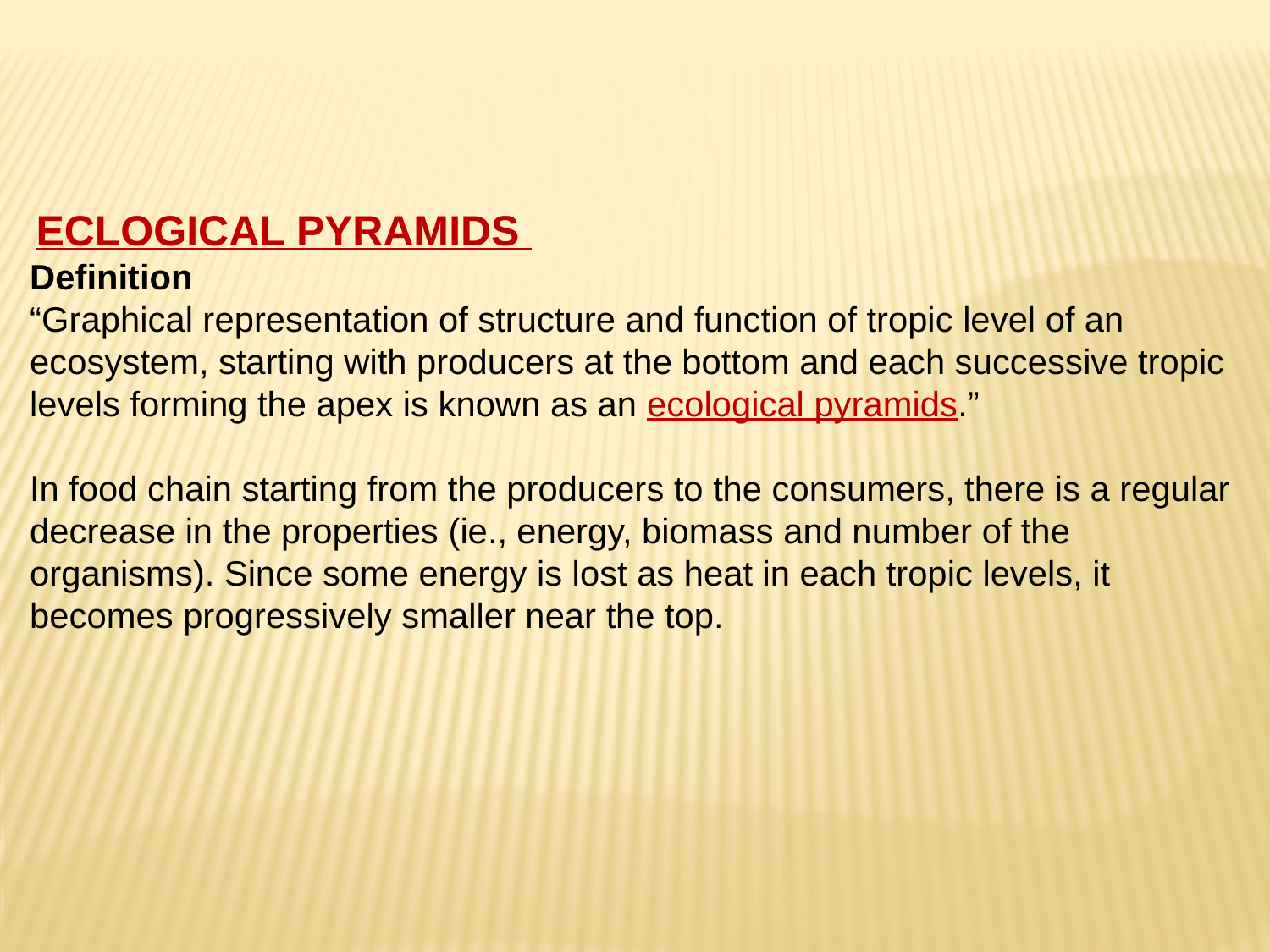

ECLOGICAL PYRAMIDS
Definition
“Graphical representation of structure and function of tropic level of an ecosystem, starting with producers at the bottom and each successive tropic levels forming the apex is known as an ecological pyramids.”

In food chain starting from the producers to the consumers, there is a regular decrease in the properties (ie., energy, biomass and number of the organisms). Since some energy is lost as heat in each tropic levels, it becomes progressively smaller near the top.